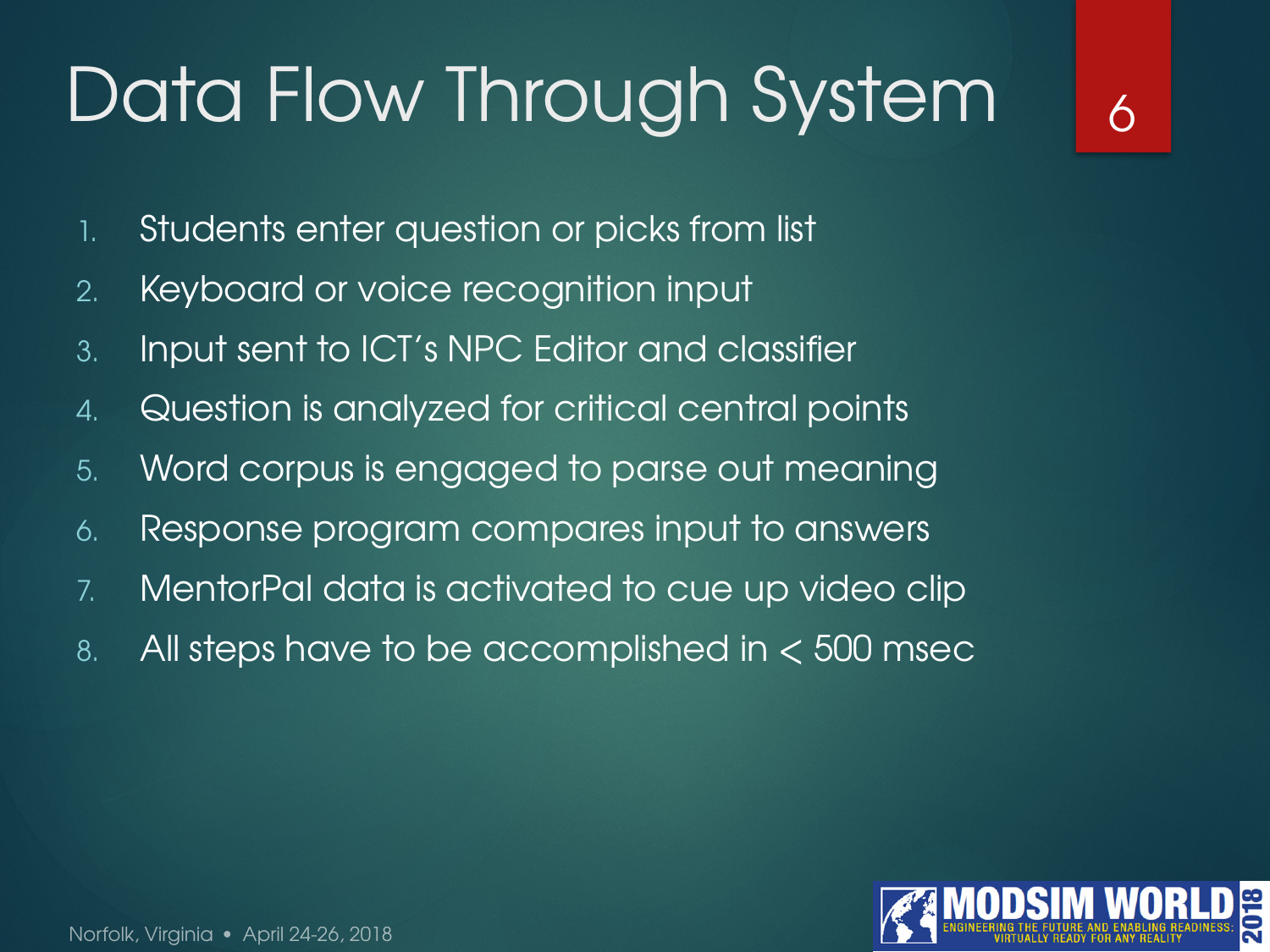

# Data Flow Through System
6
Students enter question or picks from list
Keyboard or voice recognition input
Input sent to ICT’s NPC Editor and classifier
Question is analyzed for critical central points
Word corpus is engaged to parse out meaning
Response program compares input to answers
MentorPal data is activated to cue up video clip
All steps have to be accomplished in < 500 msec

Norfolk, Virginia  •  April 24-26, 2018